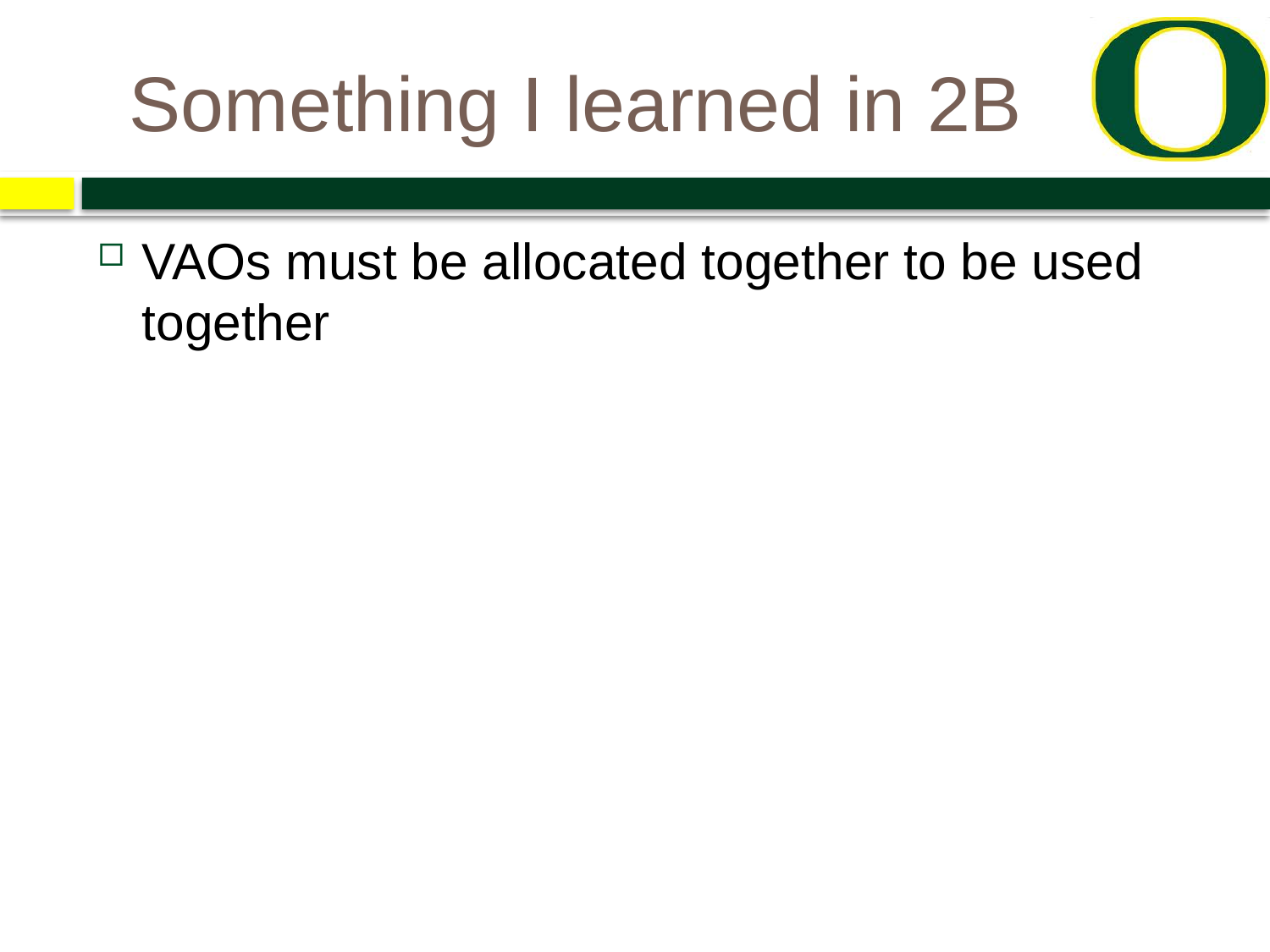

# Something I learned in 2B
VAOs must be allocated together to be used together